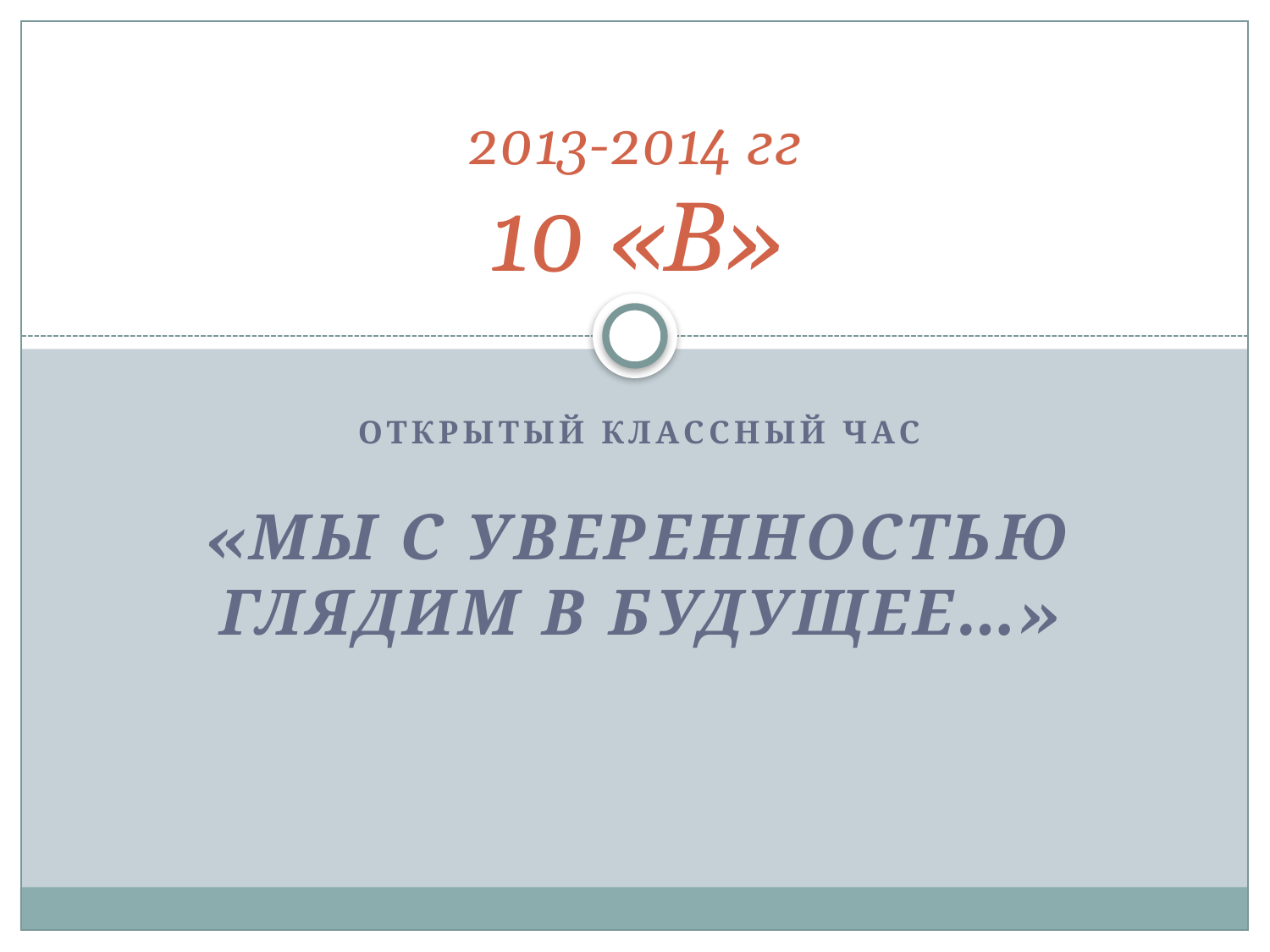

# 2013-2014 гг 10 «В»
Открытый классный час

«Мы с уверенностью глядим в будущее…»